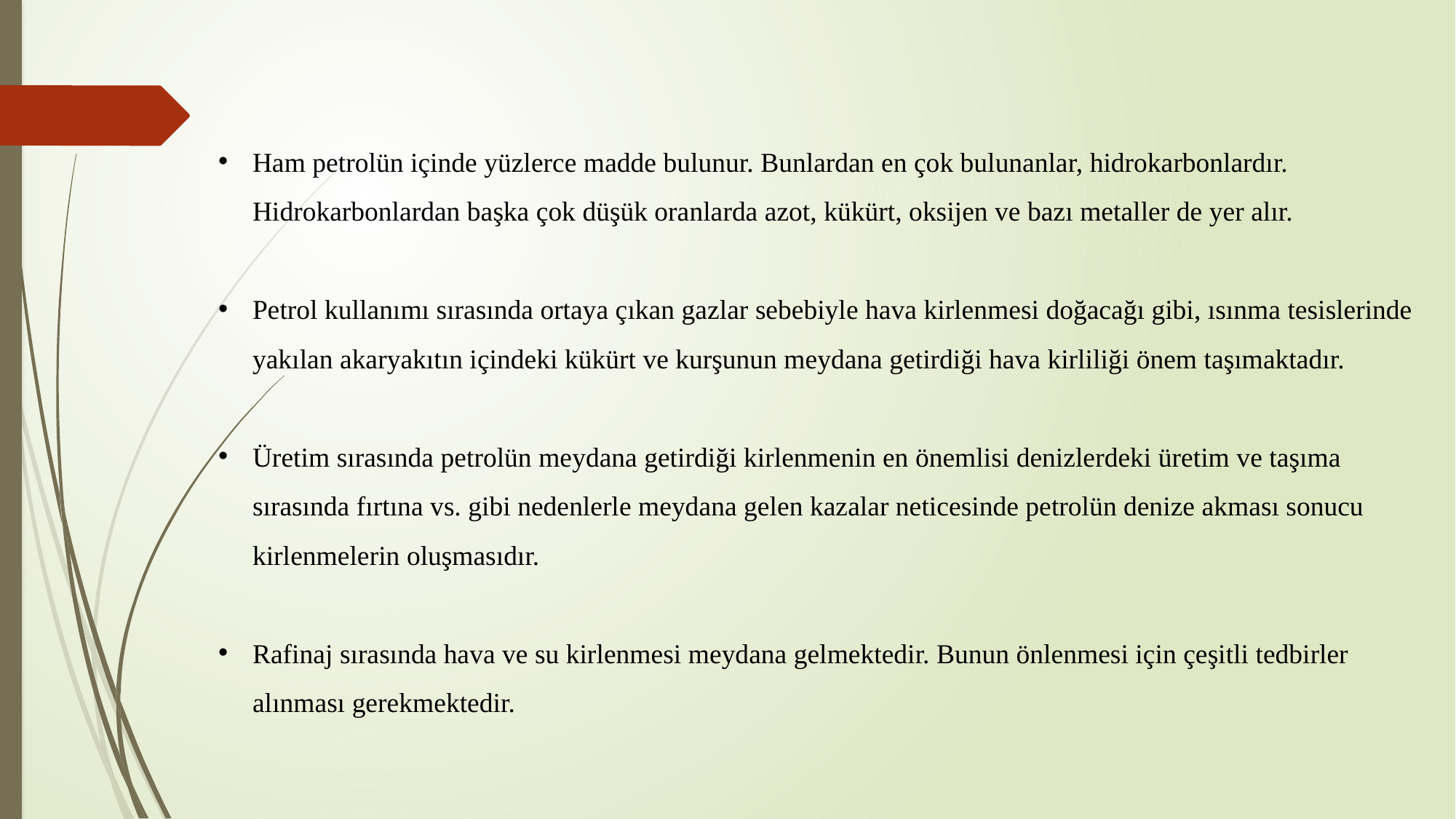

Ham petrolün içinde yüzlerce madde bulunur. Bunlardan en çok bulunanlar, hidrokarbonlardır. Hidrokarbonlardan başka çok düşük oranlarda azot, kükürt, oksijen ve bazı metaller de yer alır.

Petrol kullanımı sırasında ortaya çıkan gazlar sebebiyle hava kirlenmesi doğacağı gibi, ısınma tesislerinde yakılan akaryakıtın içindeki kükürt ve kurşunun meydana getirdiği hava kirliliği önem taşımaktadır.

Üretim sırasında petrolün meydana getirdiği kirlenmenin en önemlisi denizlerdeki üretim ve taşıma sırasında fırtına vs. gibi nedenlerle meydana gelen kazalar neticesinde petrolün denize akması sonucu kirlenmelerin oluşmasıdır.

Rafinaj sırasında hava ve su kirlenmesi meydana gelmektedir. Bunun önlenmesi için çeşitli tedbirler alınması gerekmektedir.